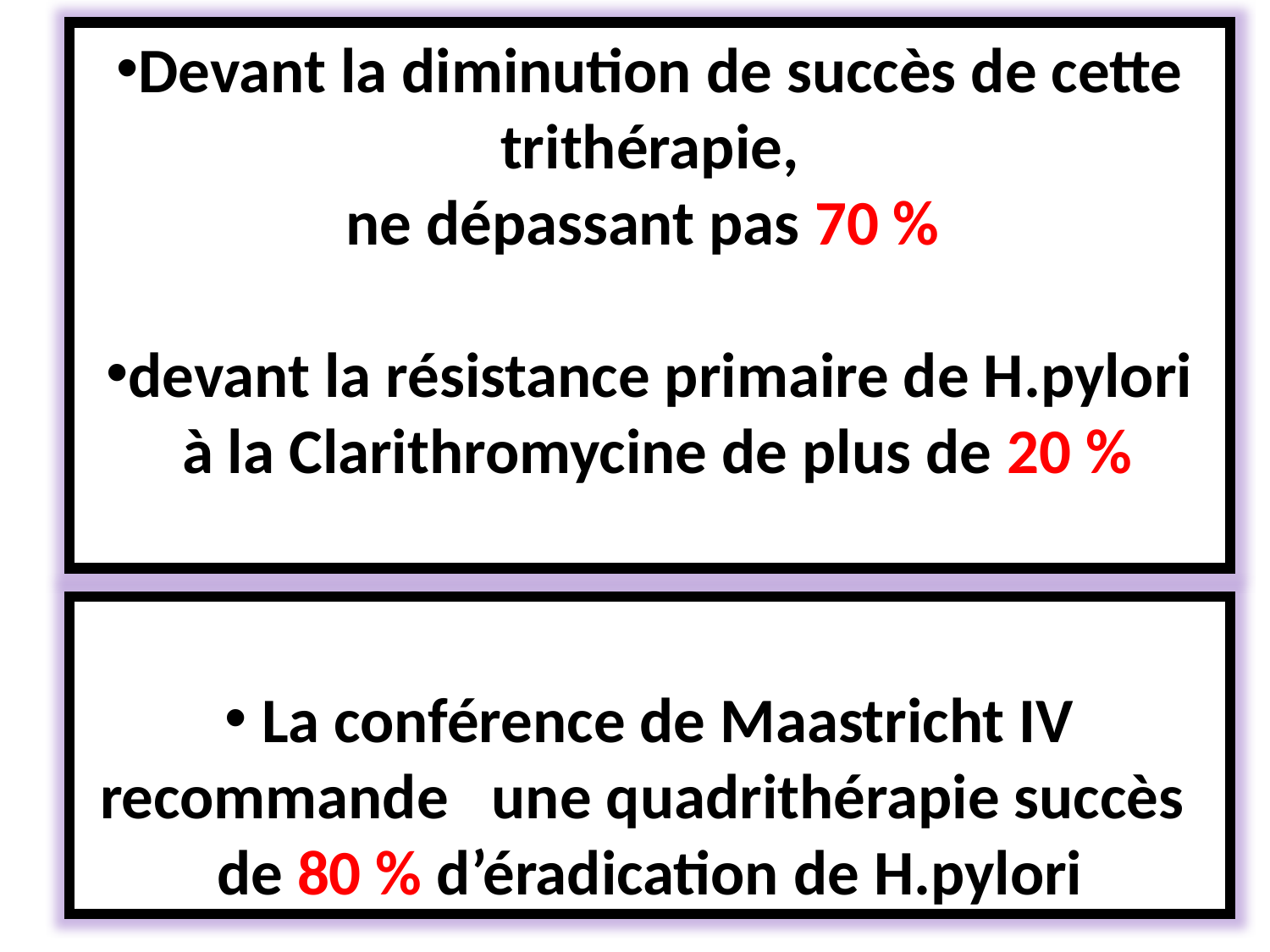

Devant la diminution de succès de cette trithérapie,
ne dépassant pas 70 %

devant la résistance primaire de H.pylori
 à la Clarithromycine de plus de 20 %

 La conférence de Maastricht IV recommande   une quadrithérapie succès  de 80 % d’éradication de H.pylori